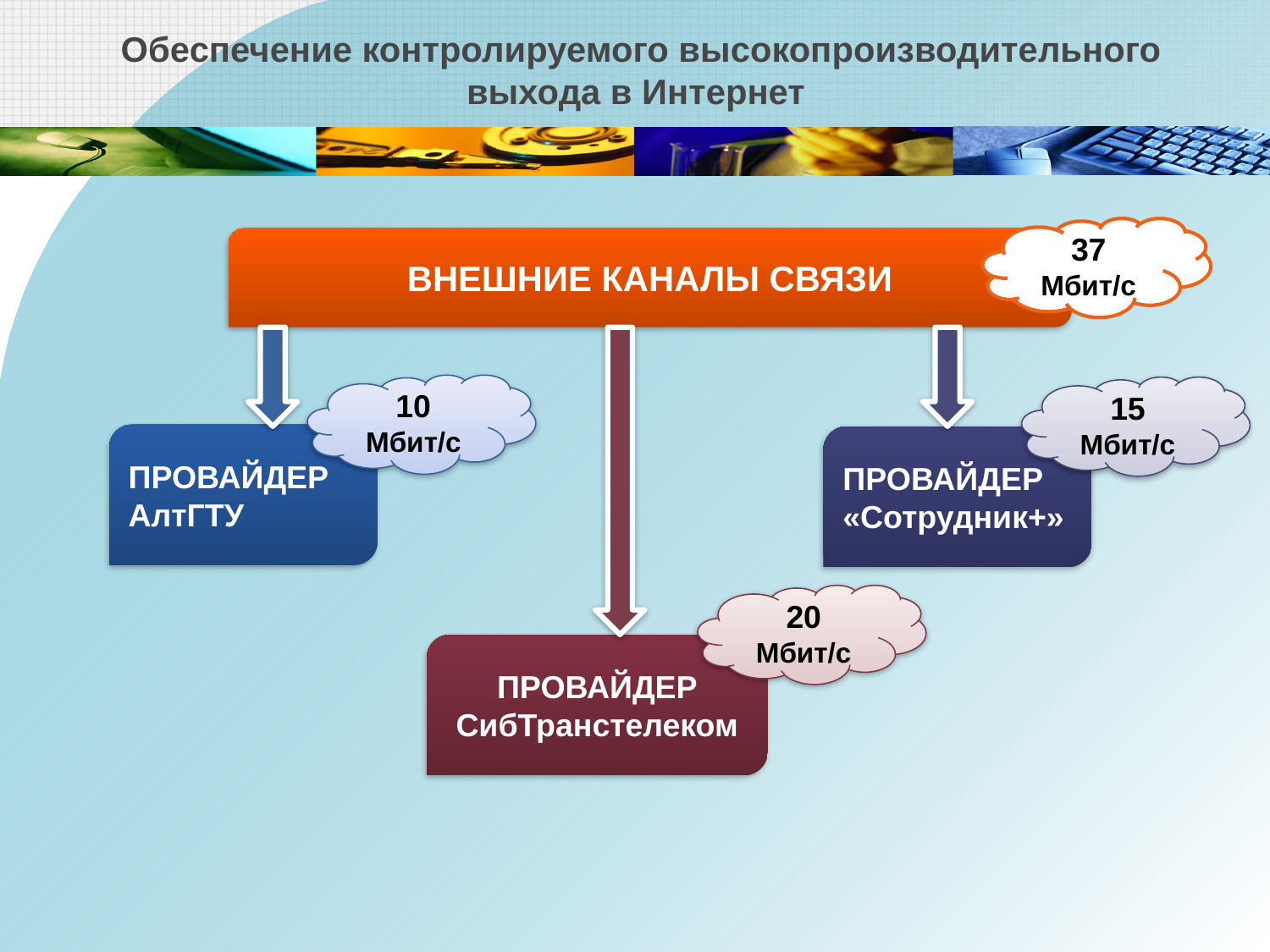

Обеспечение контролируемого высокопроизводительного выхода в Интернет

37 Мбит/с
ВНЕШНИЕ КАНАЛЫ СВЯЗИ

10 Мбит/с
15 Мбит/с
ПРОВАЙДЕР АлтГТУ
ПРОВАЙДЕР «Сотрудник+»
20 Мбит/с
ПРОВАЙДЕР
СибТранстелеком